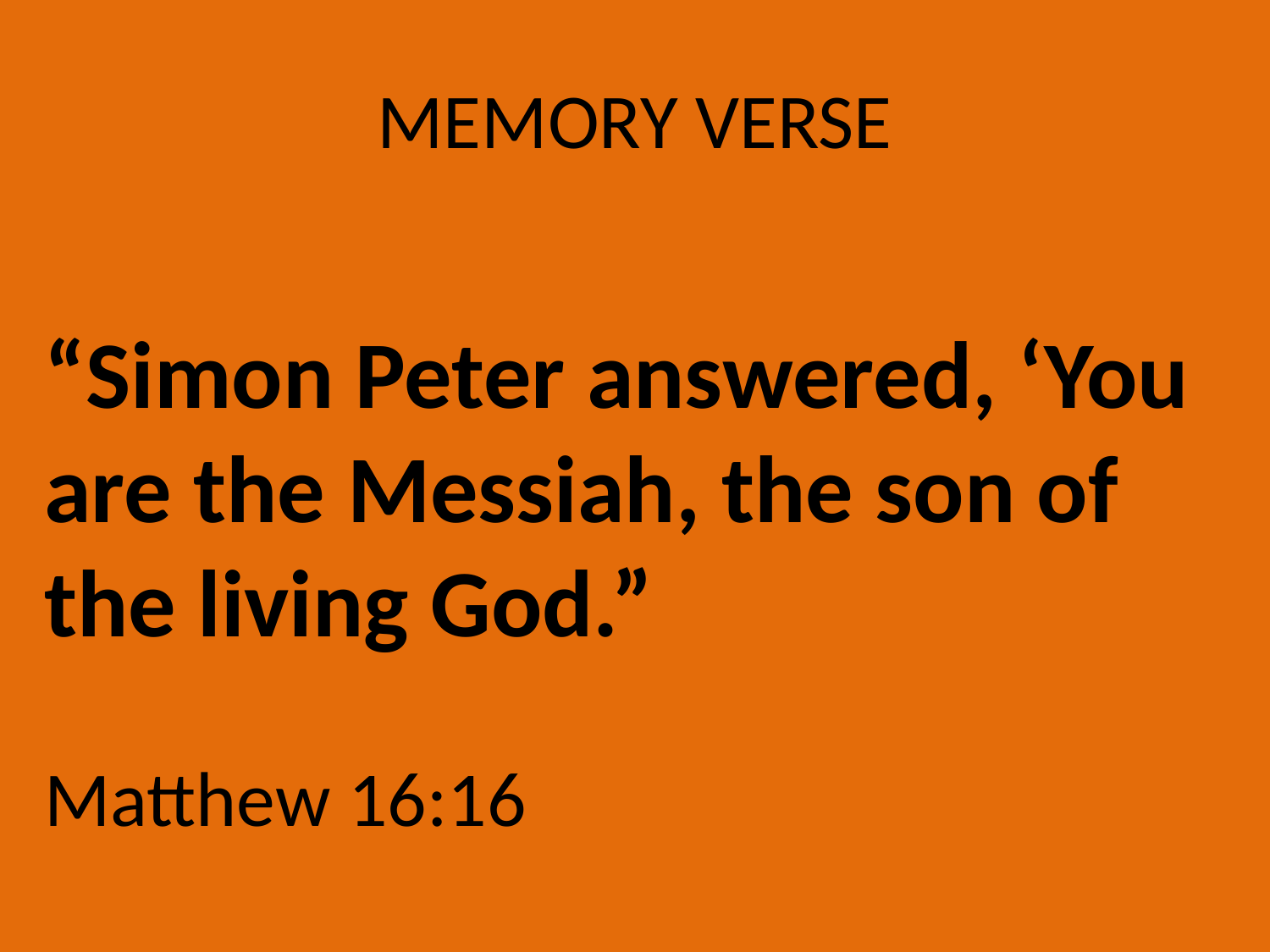

# MEMORY VERSE
“Simon Peter answered, ‘You are the Messiah, the son of the living God.”

Matthew 16:16